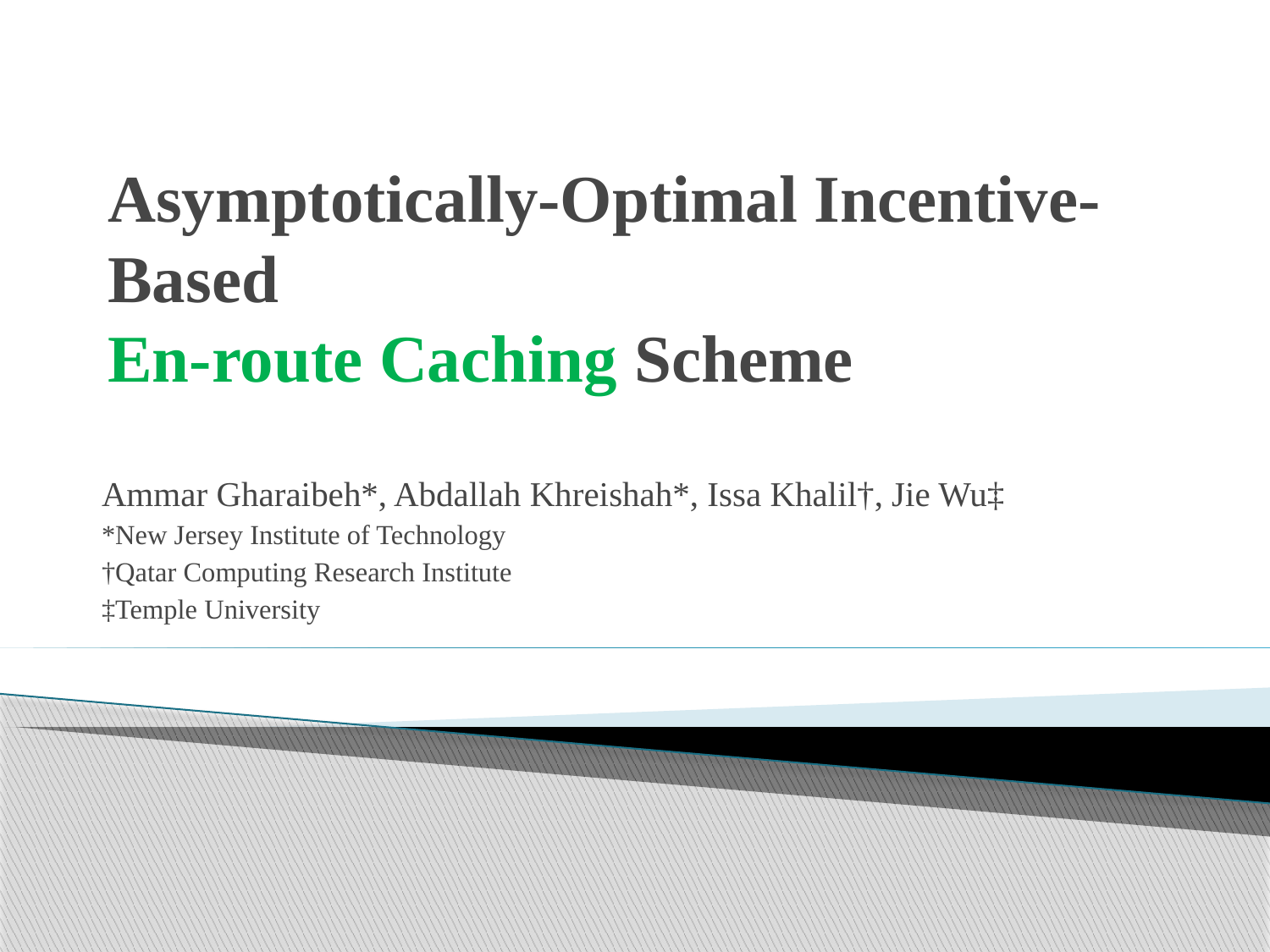

# Asymptotically-Optimal Incentive-Based En-route Caching Scheme
Ammar Gharaibeh*, Abdallah Khreishah*, Issa Khalil†, Jie Wu‡
*New Jersey Institute of Technology
†Qatar Computing Research Institute
‡Temple University